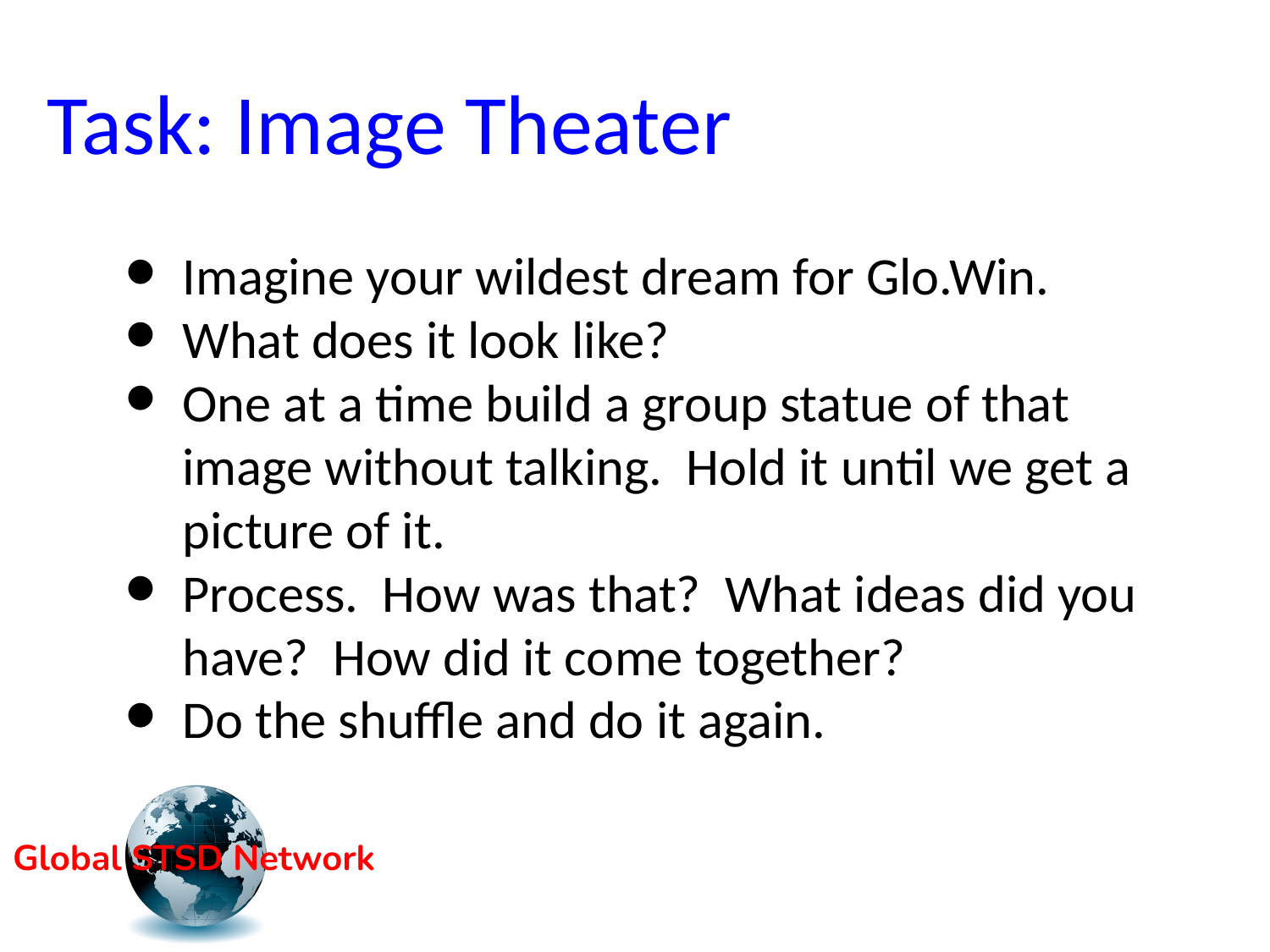

Task: Image Theater
Imagine your wildest dream for Glo.Win.
What does it look like?
One at a time build a group statue of that image without talking.  Hold it until we get a picture of it.
Process.  How was that?  What ideas did you have?  How did it come together?
Do the shuffle and do it again.